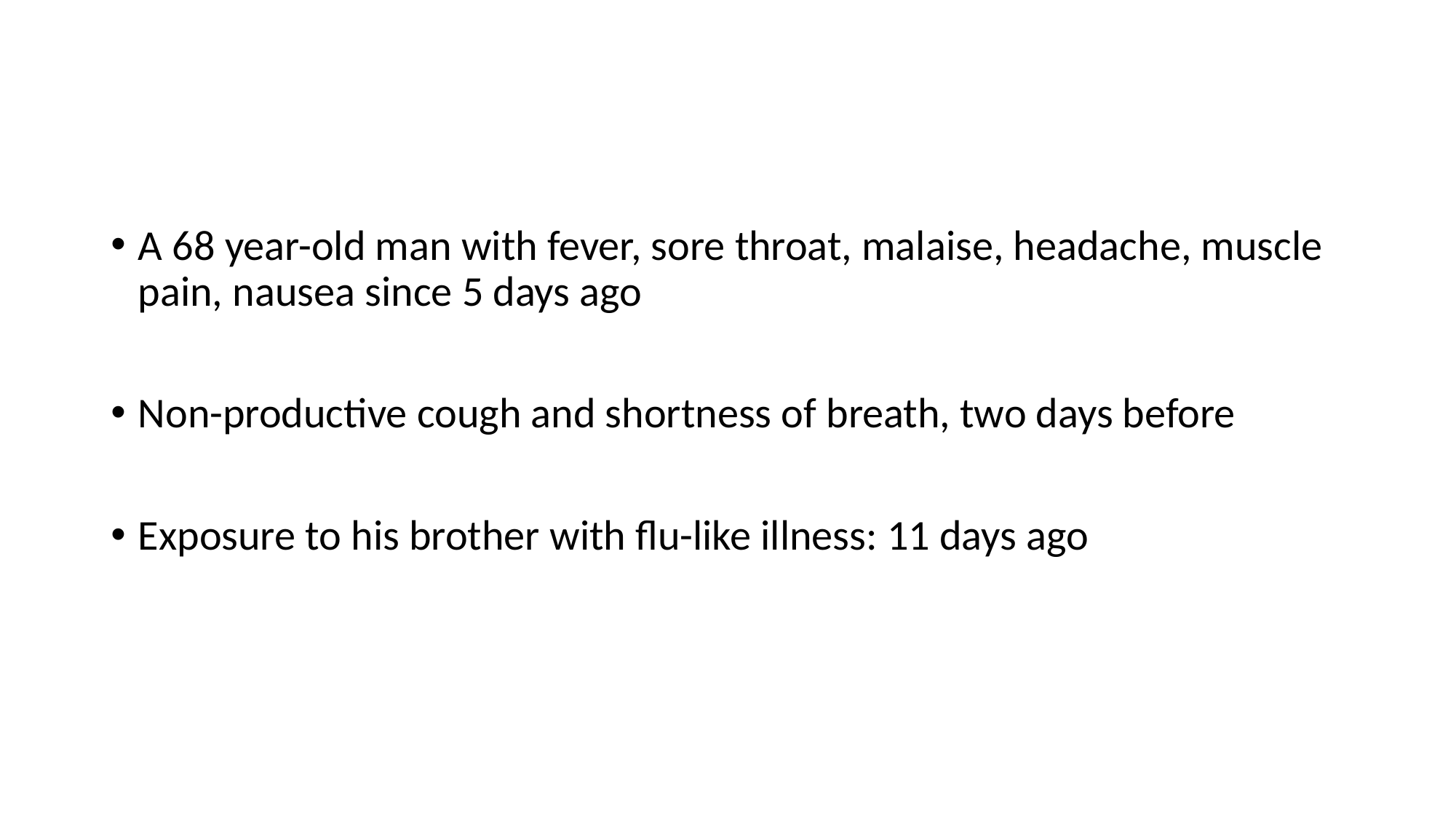

#
A 68 year-old man with fever, sore throat, malaise, headache, muscle pain, nausea since 5 days ago

Non-productive cough and shortness of breath, two days before

Exposure to his brother with flu-like illness: 11 days ago